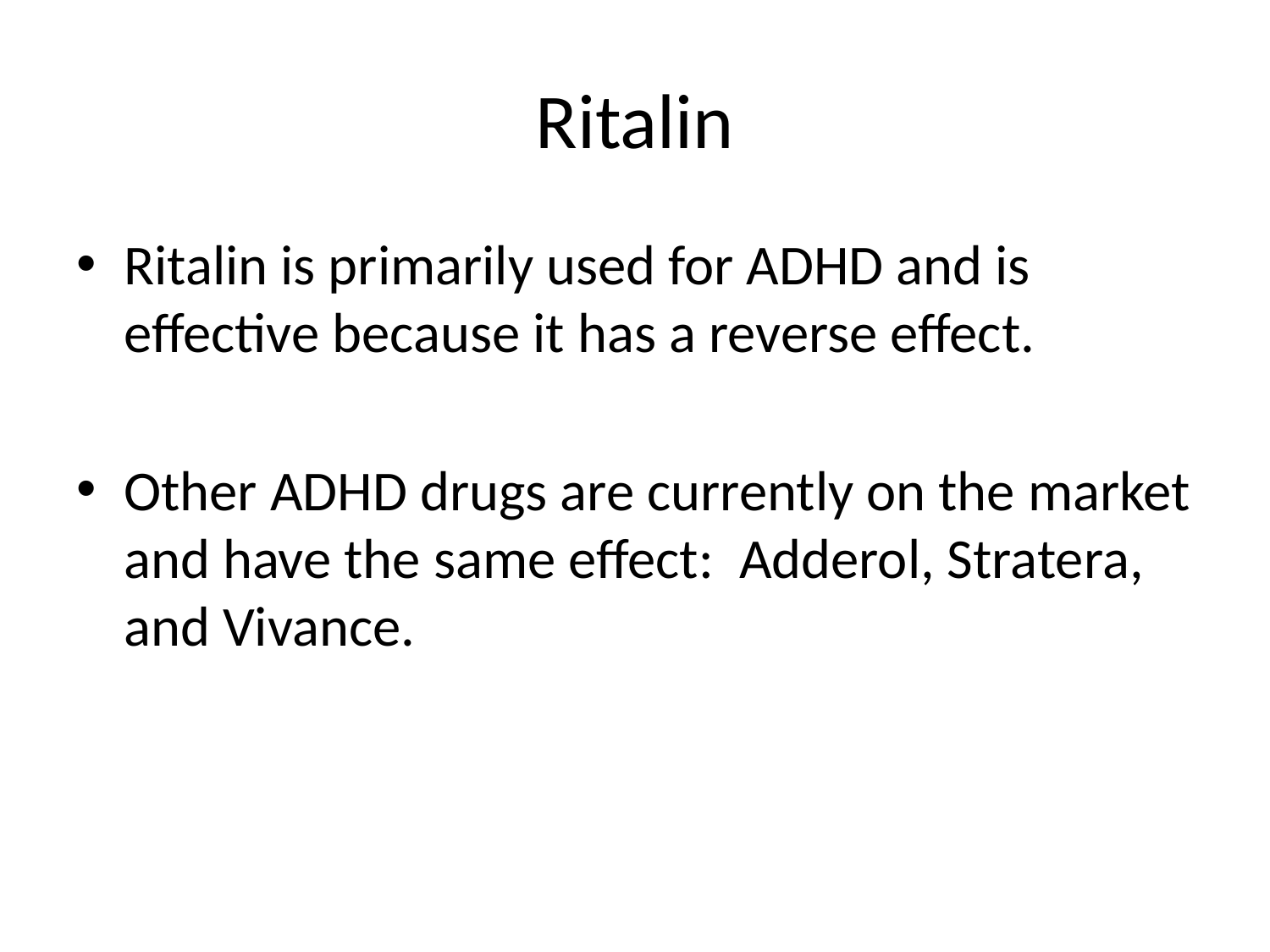

# Ritalin
Ritalin is primarily used for ADHD and is effective because it has a reverse effect.

Other ADHD drugs are currently on the market and have the same effect:  Adderol, Stratera, and Vivance.